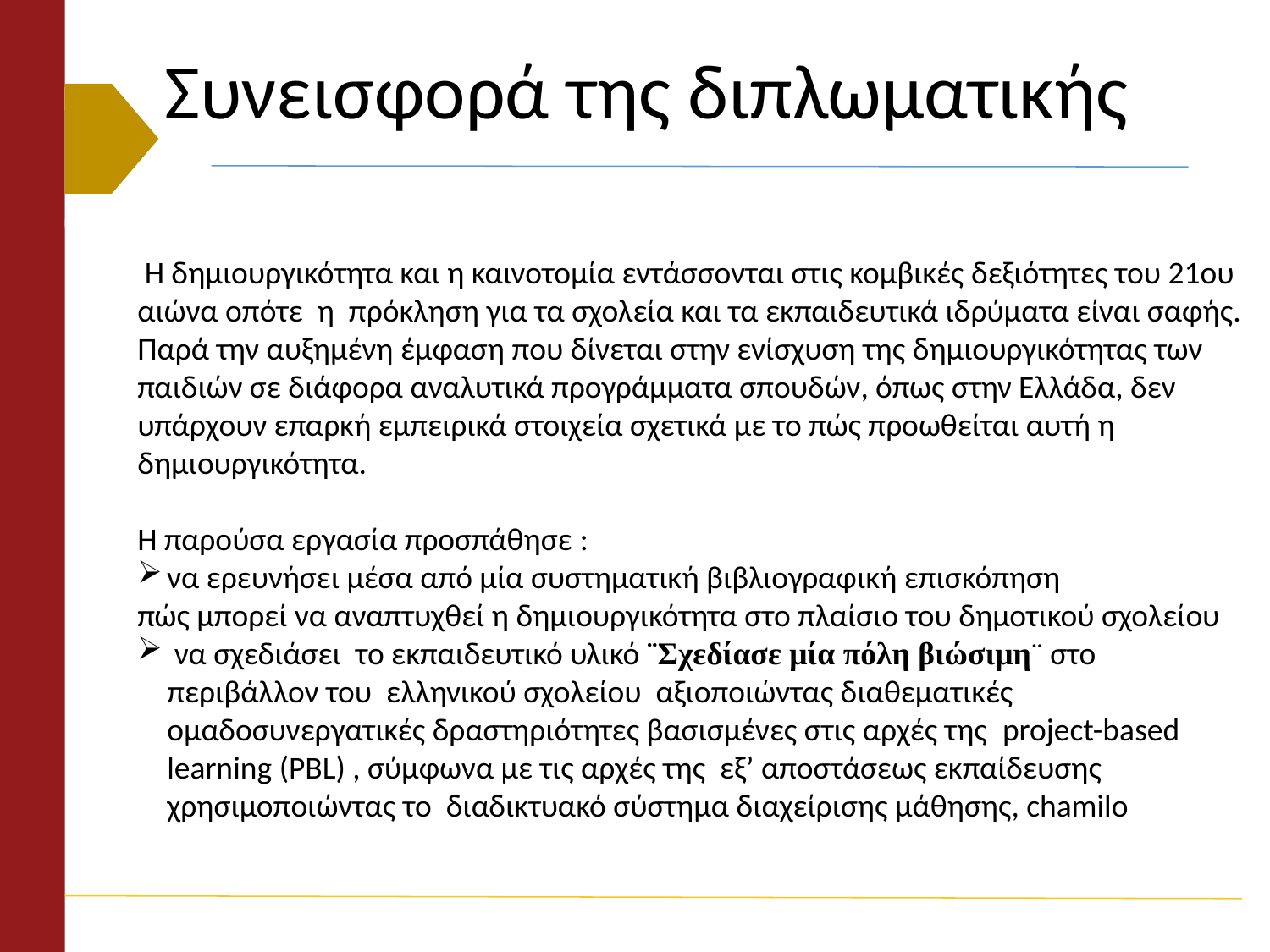

Συνεισφορά της διπλωματικής
 Η δημιουργικότητα και η καινοτομία εντάσσονται στις κομβικές δεξιότητες του 21ου αιώνα οπότε  η  πρόκληση για τα σχολεία και τα εκπαιδευτικά ιδρύματα είναι σαφής. Παρά την αυξημένη έμφαση που δίνεται στην ενίσχυση της δημιουργικότητας των παιδιών σε διάφορα αναλυτικά προγράμματα σπουδών, όπως στην Ελλάδα, δεν υπάρχουν επαρκή εμπειρικά στοιχεία σχετικά με το πώς προωθείται αυτή η δημιουργικότητα.

Η παρούσα εργασία προσπάθησε :
να ερευνήσει μέσα από μία συστηματική βιβλιογραφική επισκόπηση
πώς μπορεί να αναπτυχθεί η δημιουργικότητα στο πλαίσιο του δημοτικού σχολείου
 να σχεδιάσει  το εκπαιδευτικό υλικό ¨Σχεδίασε μία πόλη βιώσιμη¨ στο περιβάλλον του  ελληνικού σχολείου  αξιοποιώντας διαθεματικές ομαδοσυνεργατικές δραστηριότητες βασισμένες στις αρχές της  project-based learning (PBL) , σύμφωνα με τις αρχές της  εξ’ αποστάσεως εκπαίδευσης χρησιμοποιώντας το  διαδικτυακό σύστημα διαχείρισης μάθησης, chamilo